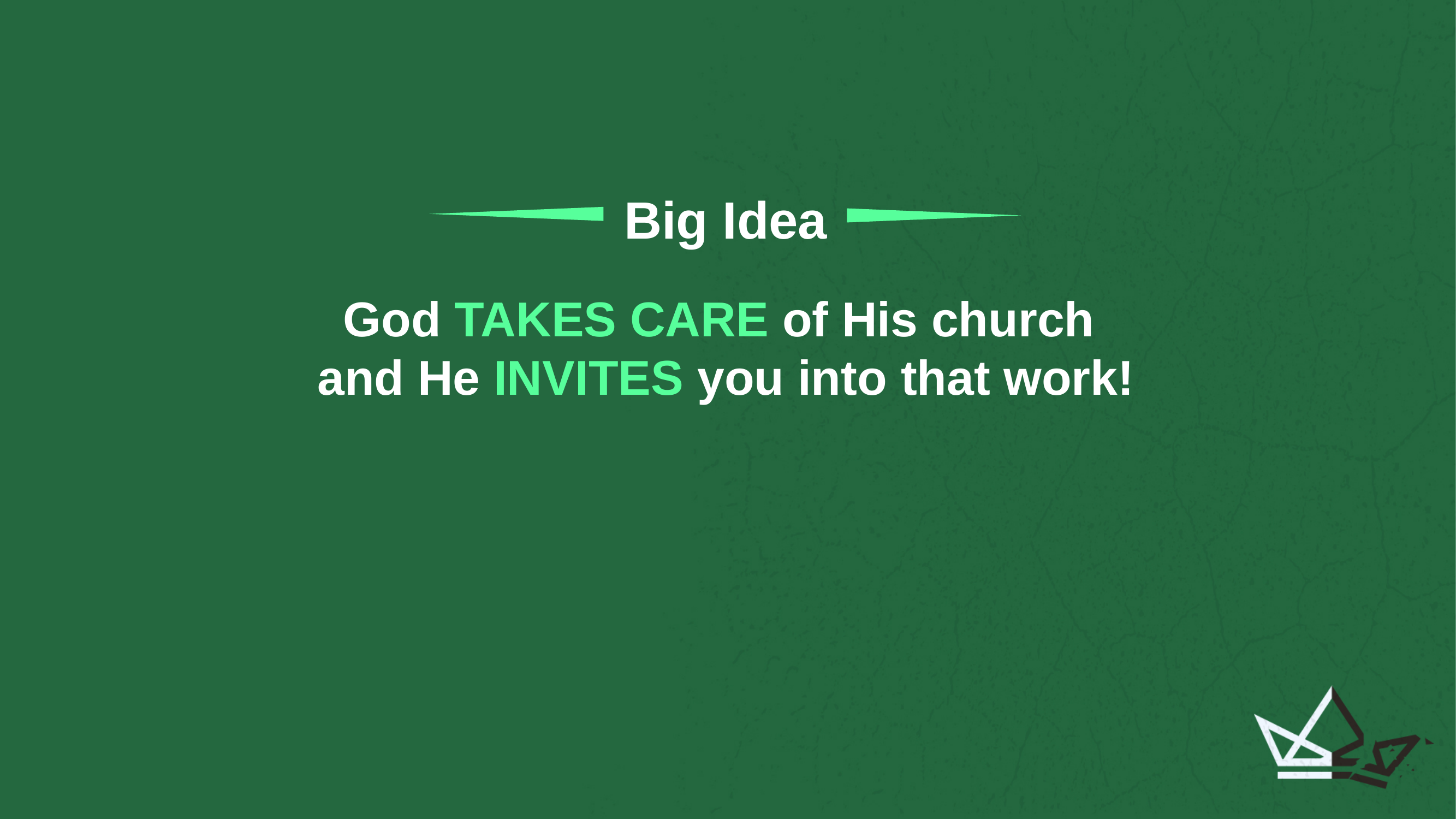

Big Idea

God TAKES CARE of His church
and He INVITES you into that work!